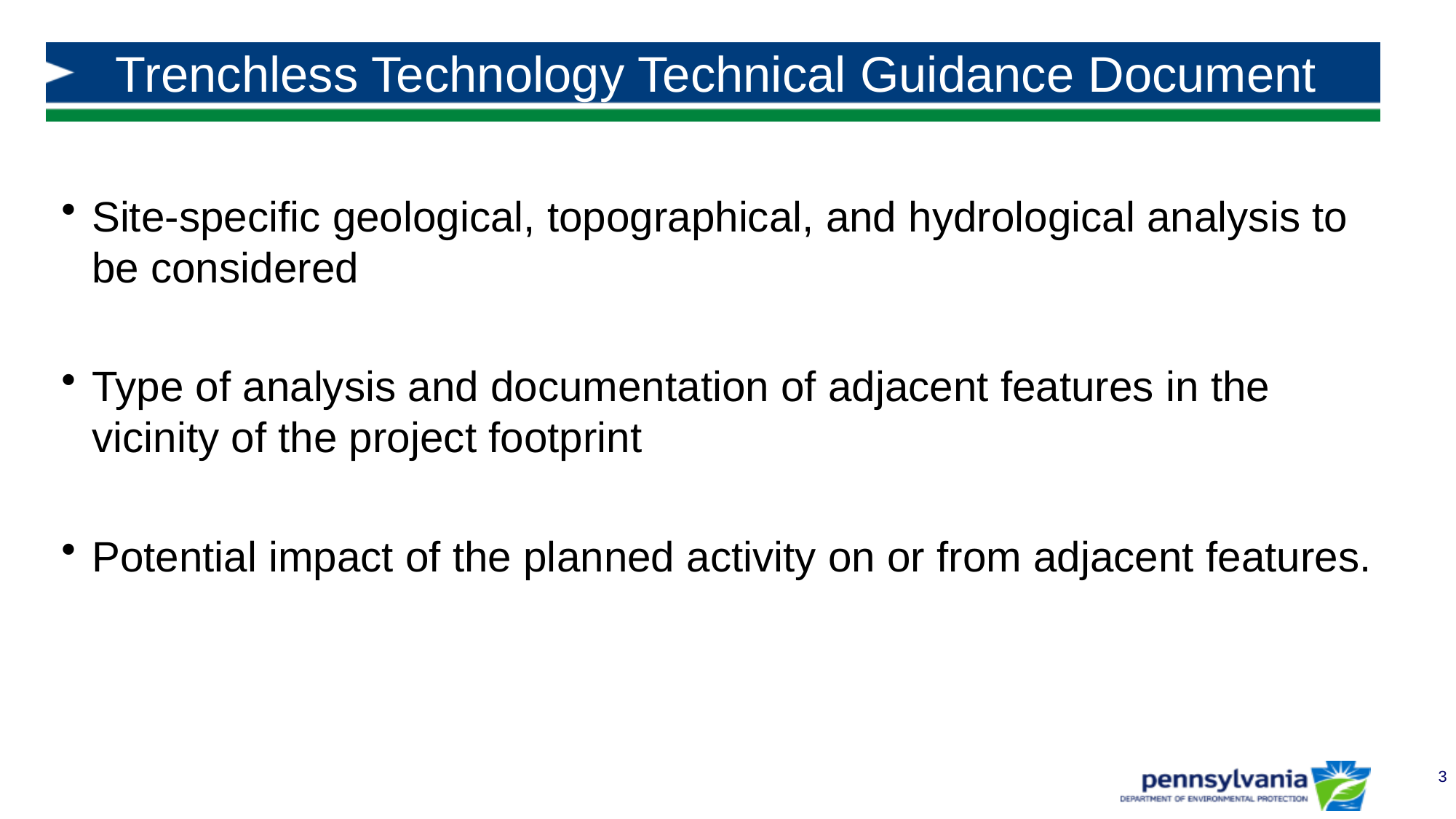

# Trenchless Technology Technical Guidance Document
Site-specific geological, topographical, and hydrological analysis to be considered

Type of analysis and documentation of adjacent features in the vicinity of the project footprint

Potential impact of the planned activity on or from adjacent features.